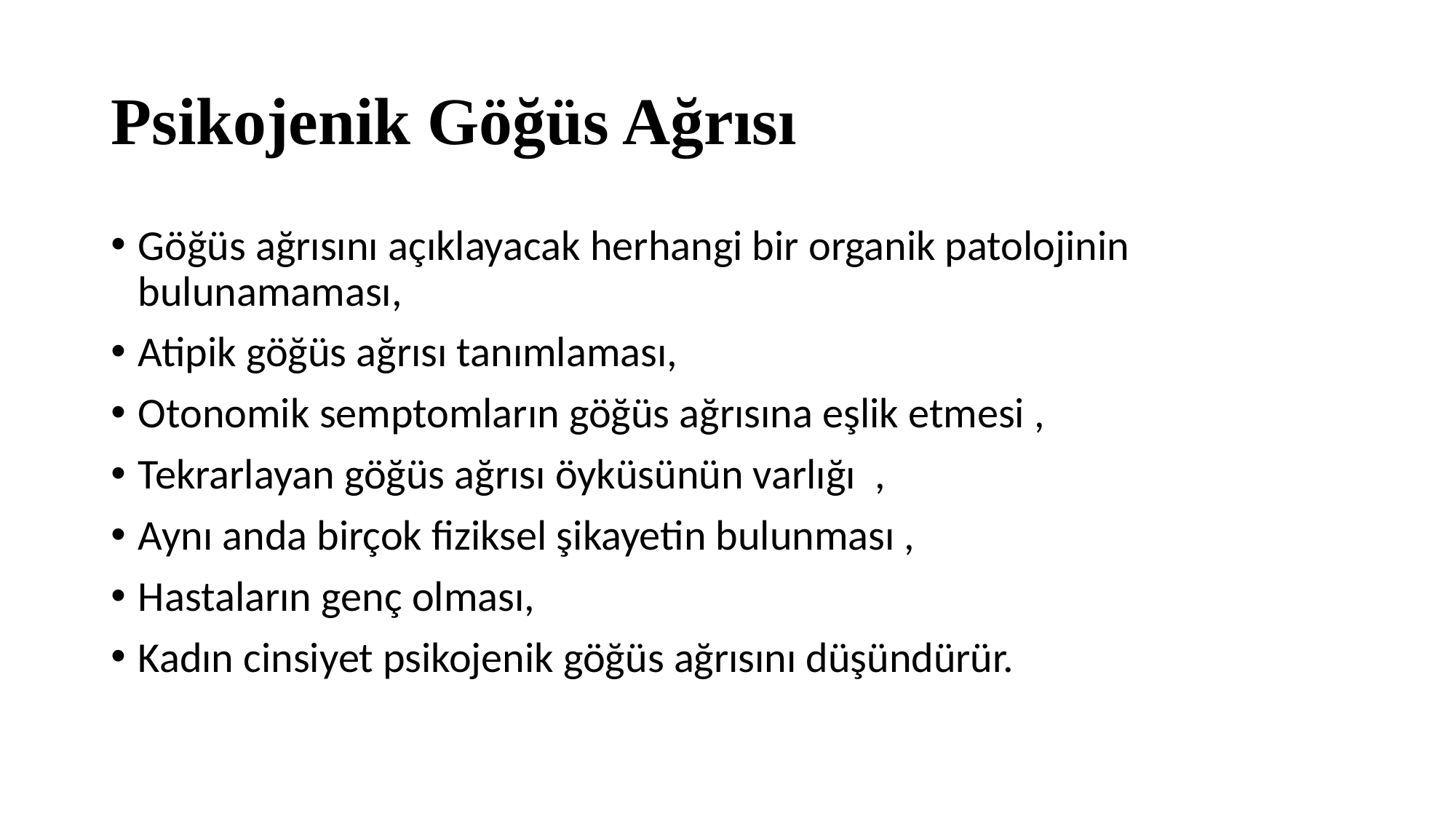

# Psikojenik Göğüs Ağrısı
Göğüs ağrısını açıklayacak herhangi bir organik patolojinin bulunamaması,
Atipik göğüs ağrısı tanımlaması,
Otonomik semptomların göğüs ağrısına eşlik etmesi ,
Tekrarlayan göğüs ağrısı öyküsünün varlığı  ,
Aynı anda birçok fiziksel şikayetin bulunması ,
Hastaların genç olması,
Kadın cinsiyet psikojenik göğüs ağrısını düşündürür.